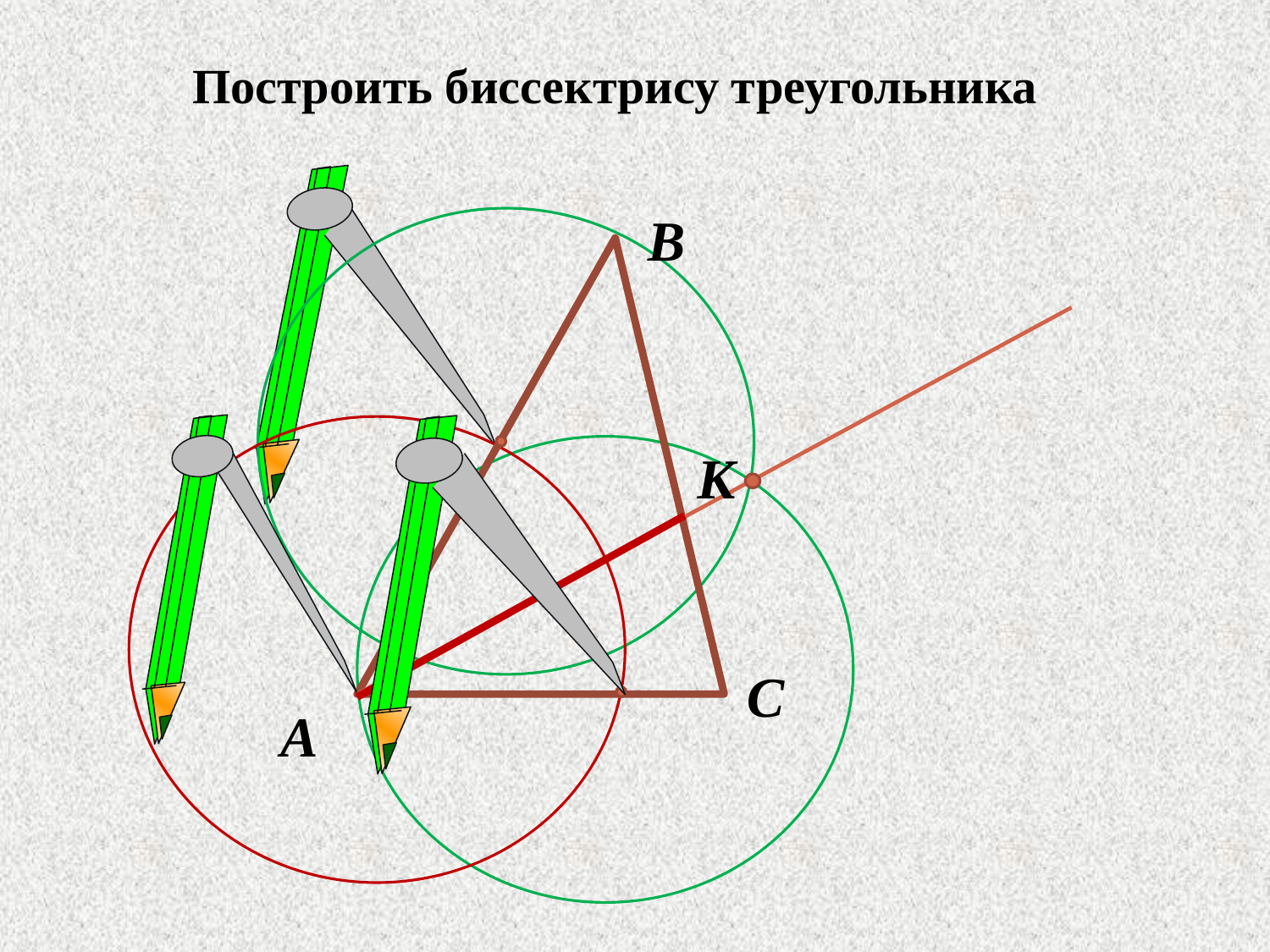

# Построить биссектрису треугольника

В

К

С

А